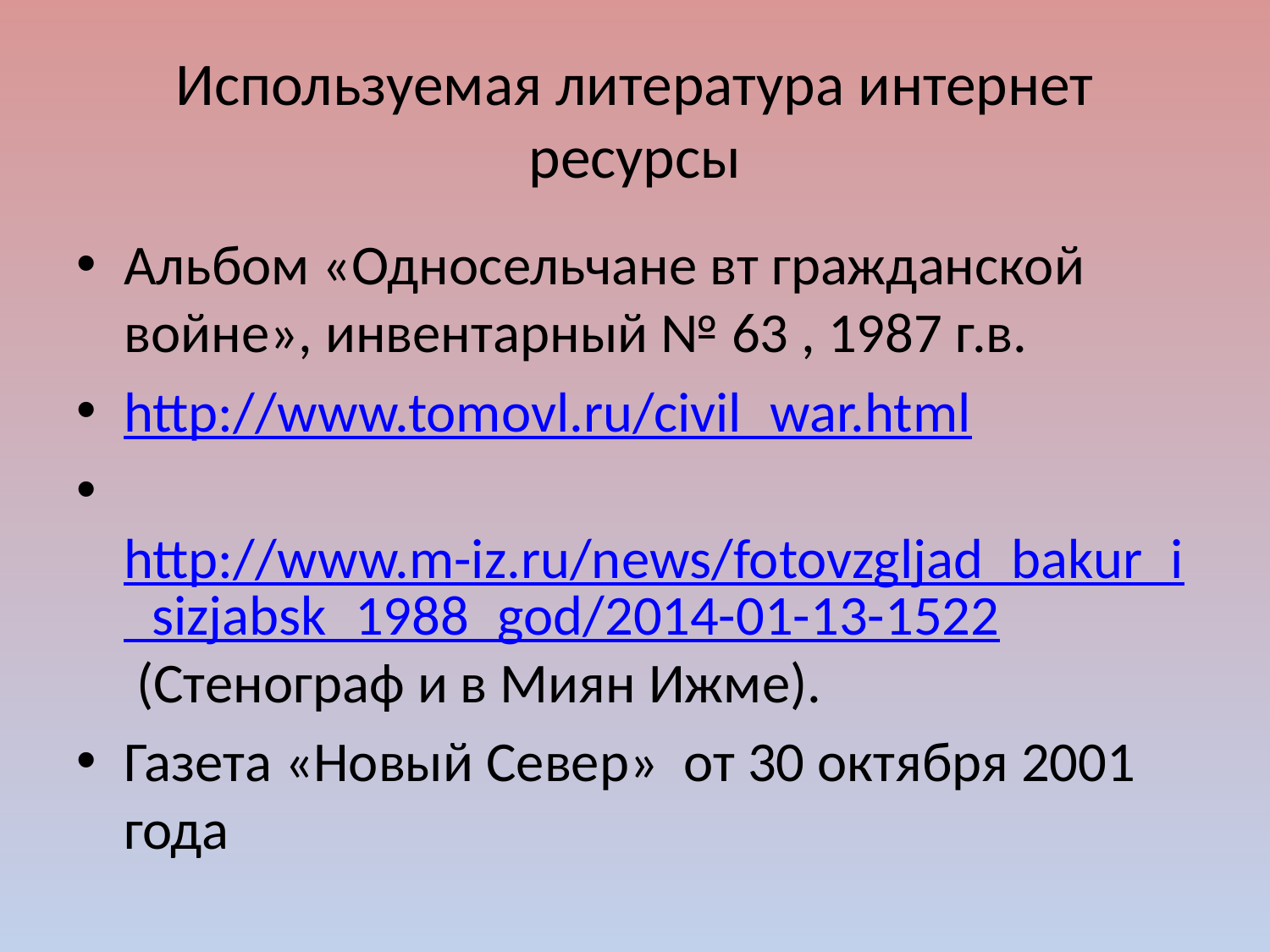

# Используемая литература интернет ресурсы
Альбом «Односельчане вт гражданской войне», инвентарный № 63 , 1987 г.в.
http://www.tomovl.ru/civil_war.html
 http://www.m-iz.ru/news/fotovzgljad_bakur_i_sizjabsk_1988_god/2014-01-13-1522 (Стенограф и в Миян Ижме).
Газета «Новый Север»  от 30 октября 2001 года